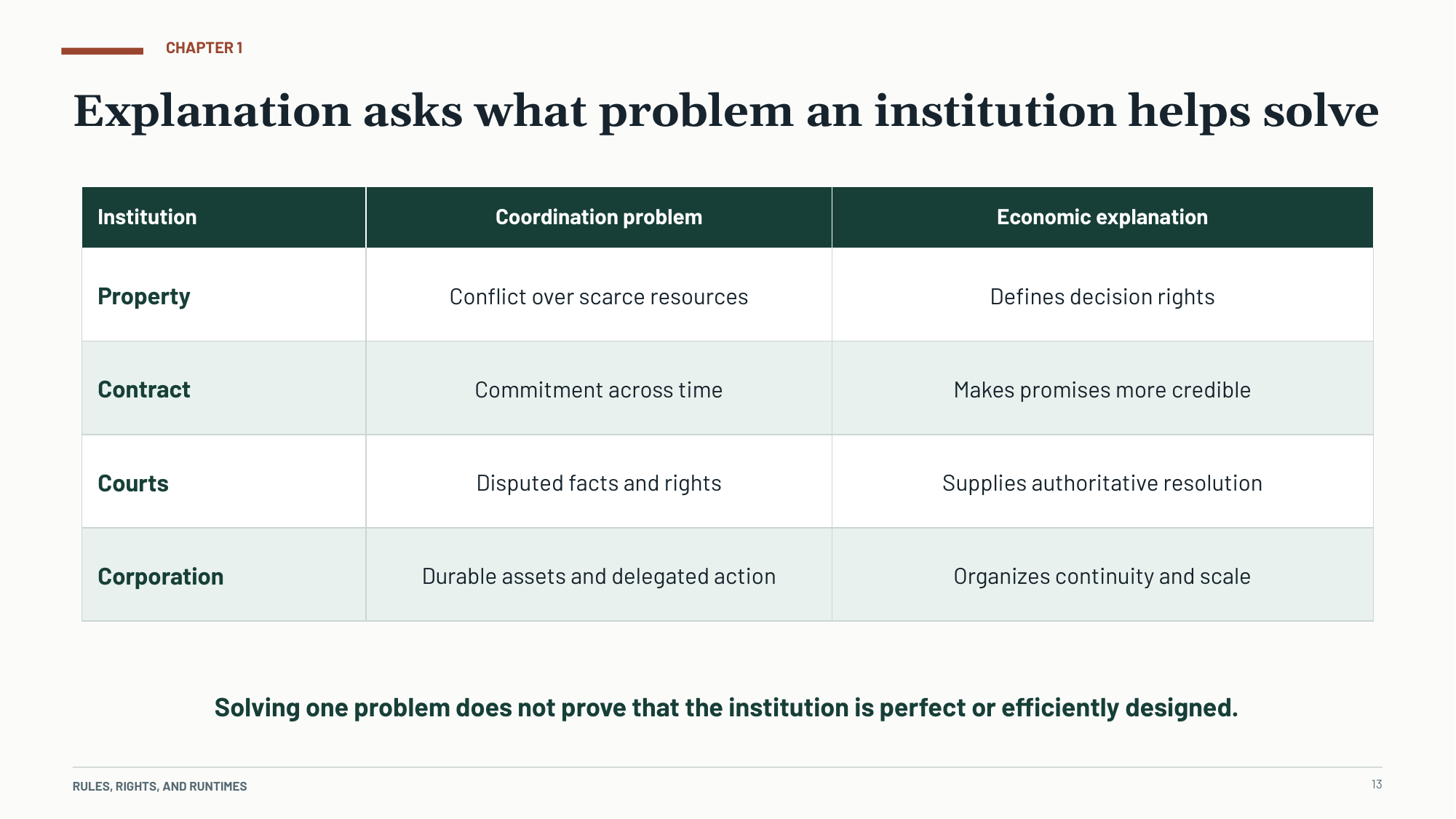

CHAPTER 1

Explanation asks what problem an institution helps solve

Institution
Coordination problem
Economic explanation

Property
Conflict over scarce resources
Defines decision rights

Contract
Commitment across time
Makes promises more credible

Courts
Disputed facts and rights
Supplies authoritative resolution

Corporation
Durable assets and delegated action
Organizes continuity and scale
Solving one problem does not prove that the institution is perfect or efficiently designed.

13
RULES, RIGHTS, AND RUNTIMES